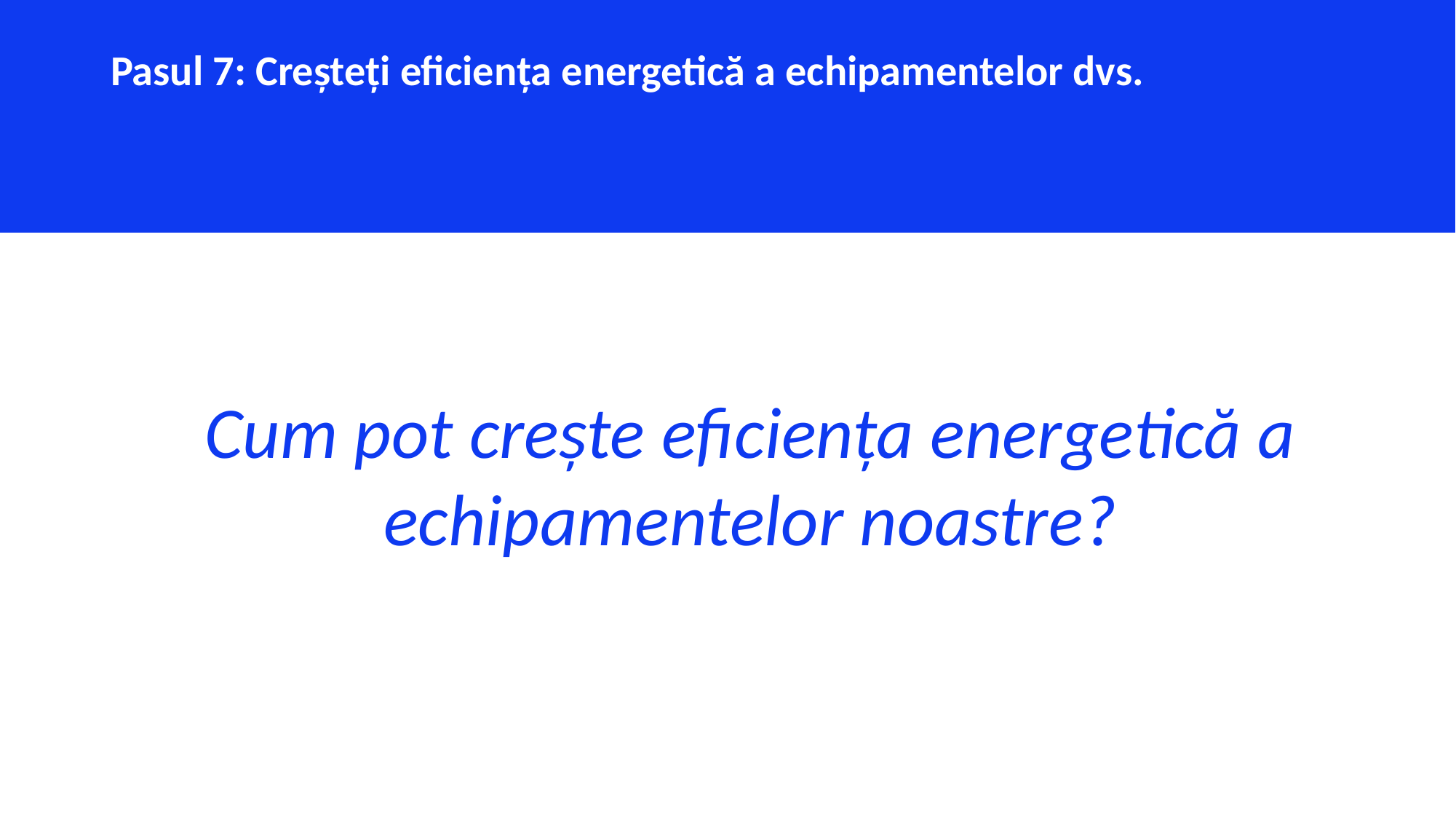

Pasul 7: Creșteți eficiența energetică a echipamentelor dvs.

Cum pot crește eficiența energetică a echipamentelor noastre?